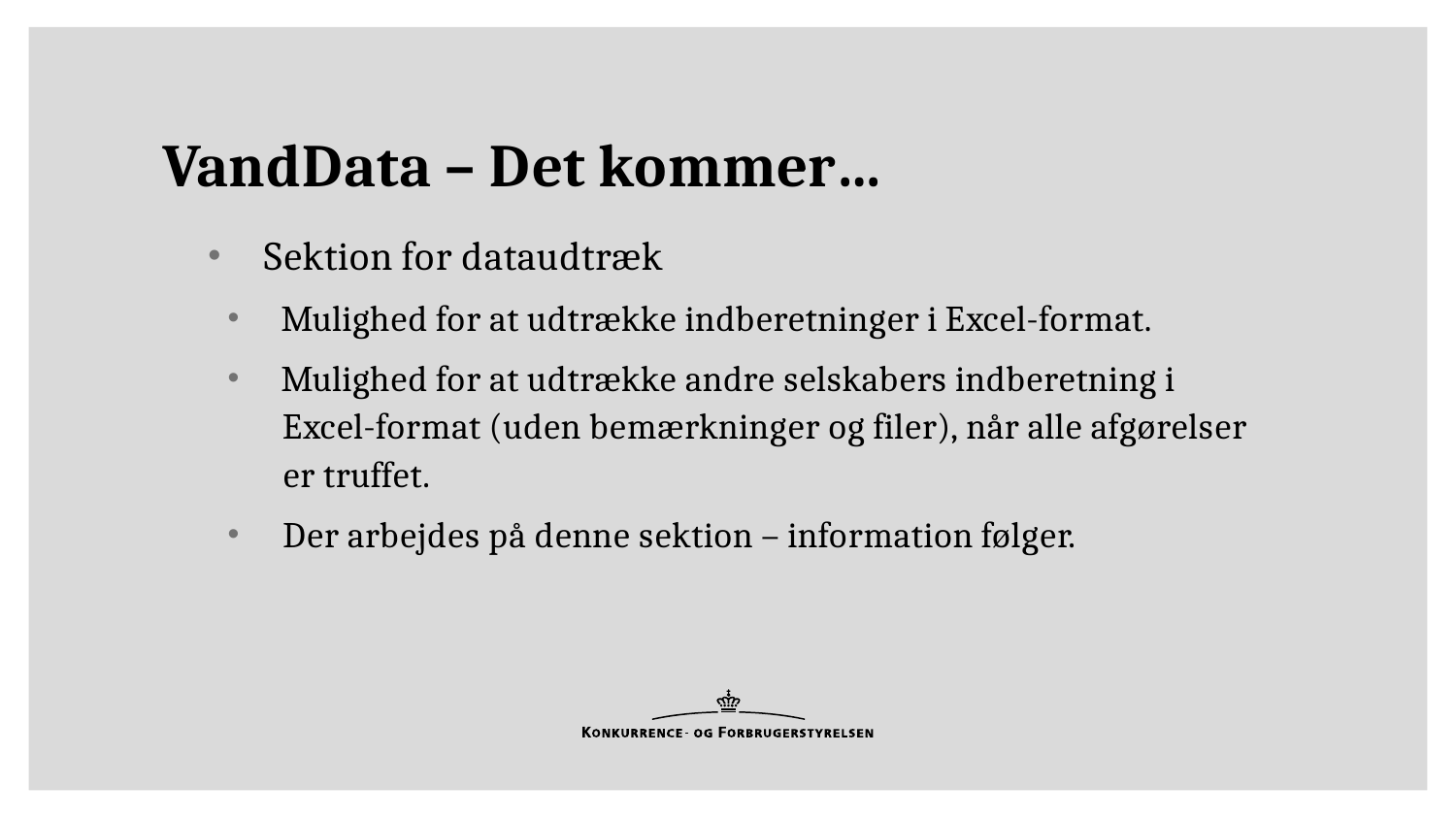

# VandData – Det kommer…
Sektion for dataudtræk
Mulighed for at udtrække indberetninger i Excel-format.
Mulighed for at udtrække andre selskabers indberetning i Excel-format (uden bemærkninger og filer), når alle afgørelser er truffet.
Der arbejdes på denne sektion – information følger.